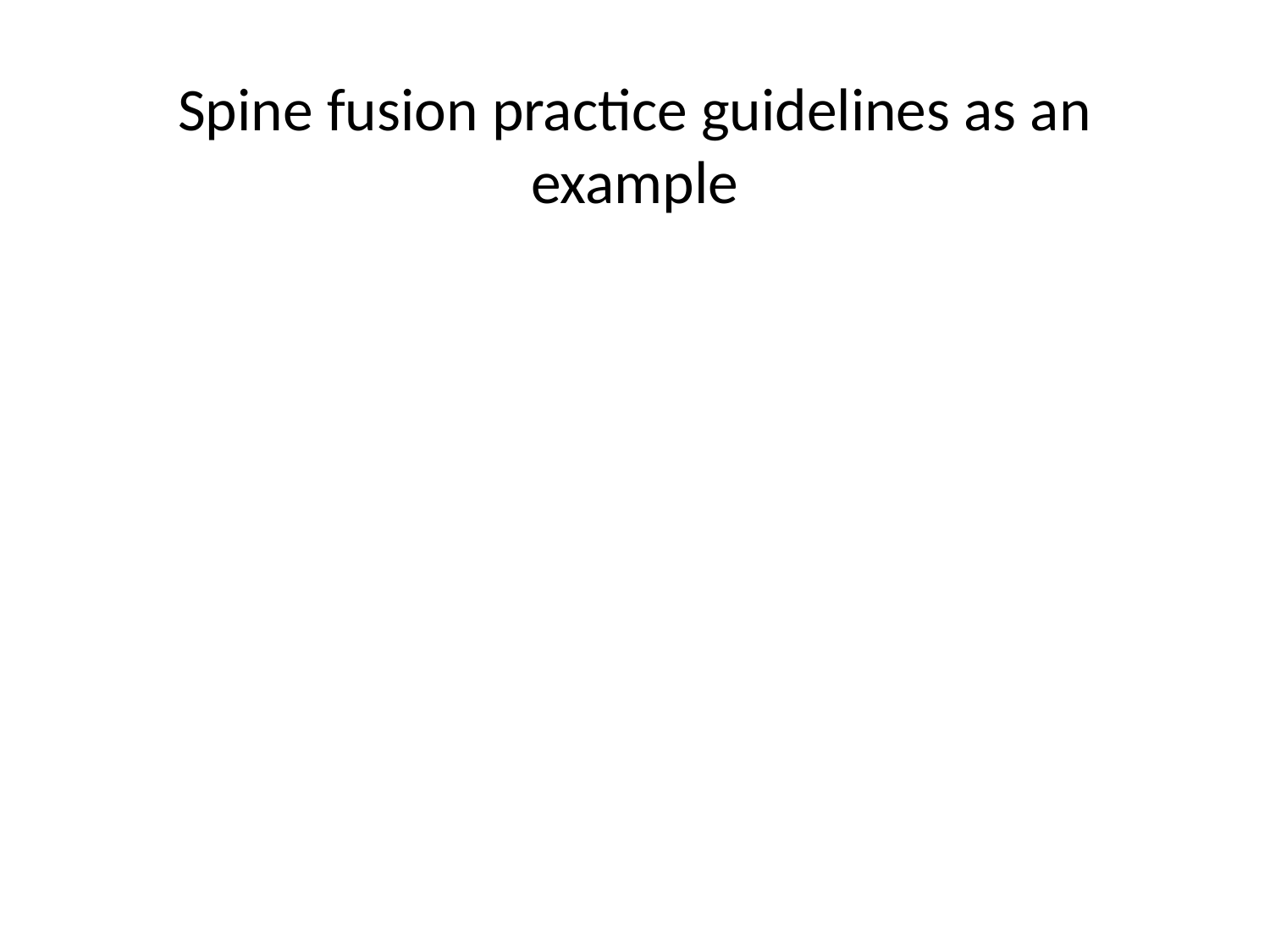

# Spine fusion practice guidelines as an example